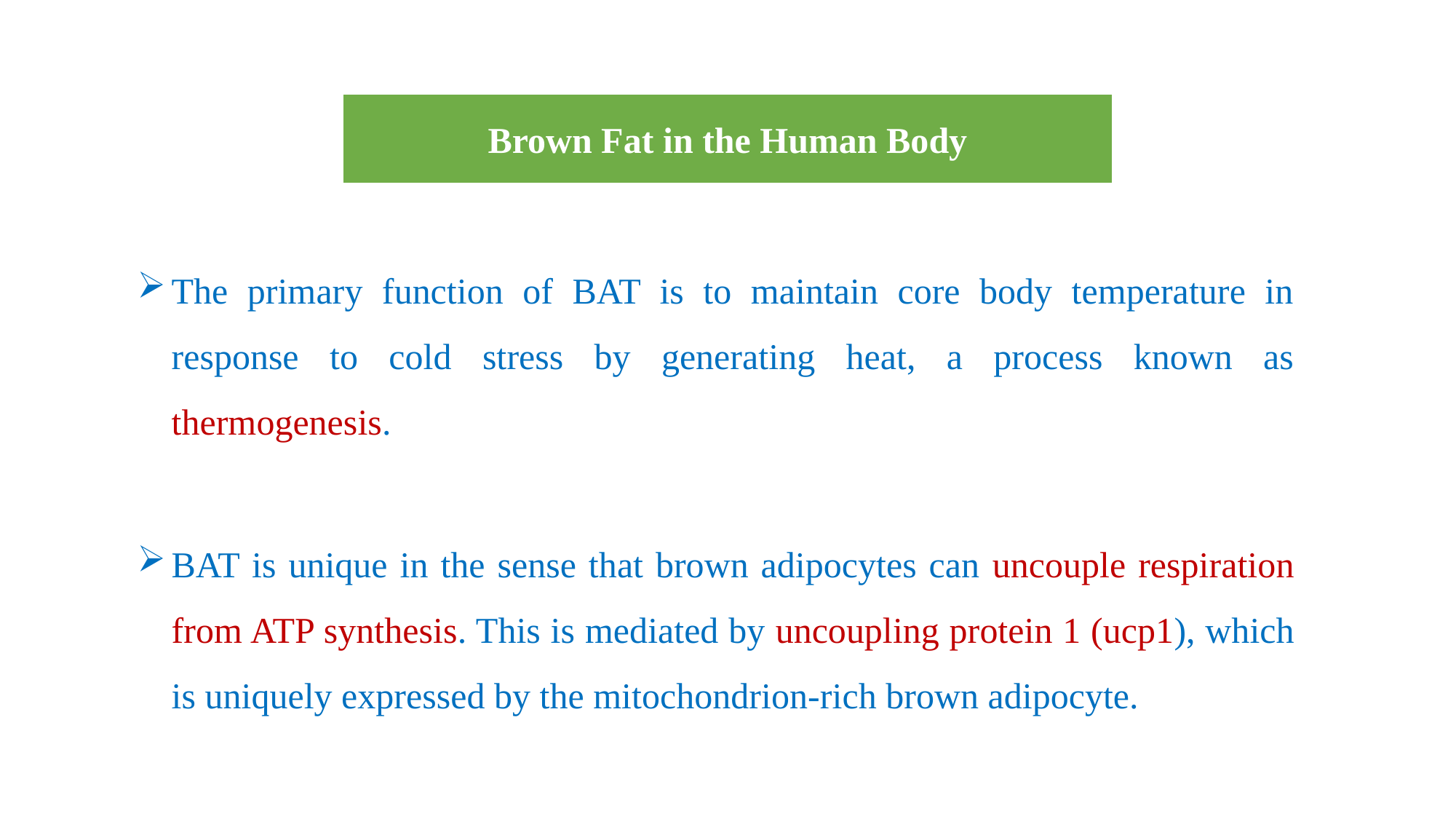

Brown Fat in the Human Body
The primary function of BAT is to maintain core body temperature in response to cold stress by generating heat, a process known as thermogenesis.
BAT is unique in the sense that brown adipocytes can uncouple respiration from ATP synthesis. This is mediated by uncoupling protein 1 (ucp1), which is uniquely expressed by the mitochondrion-rich brown adipocyte.